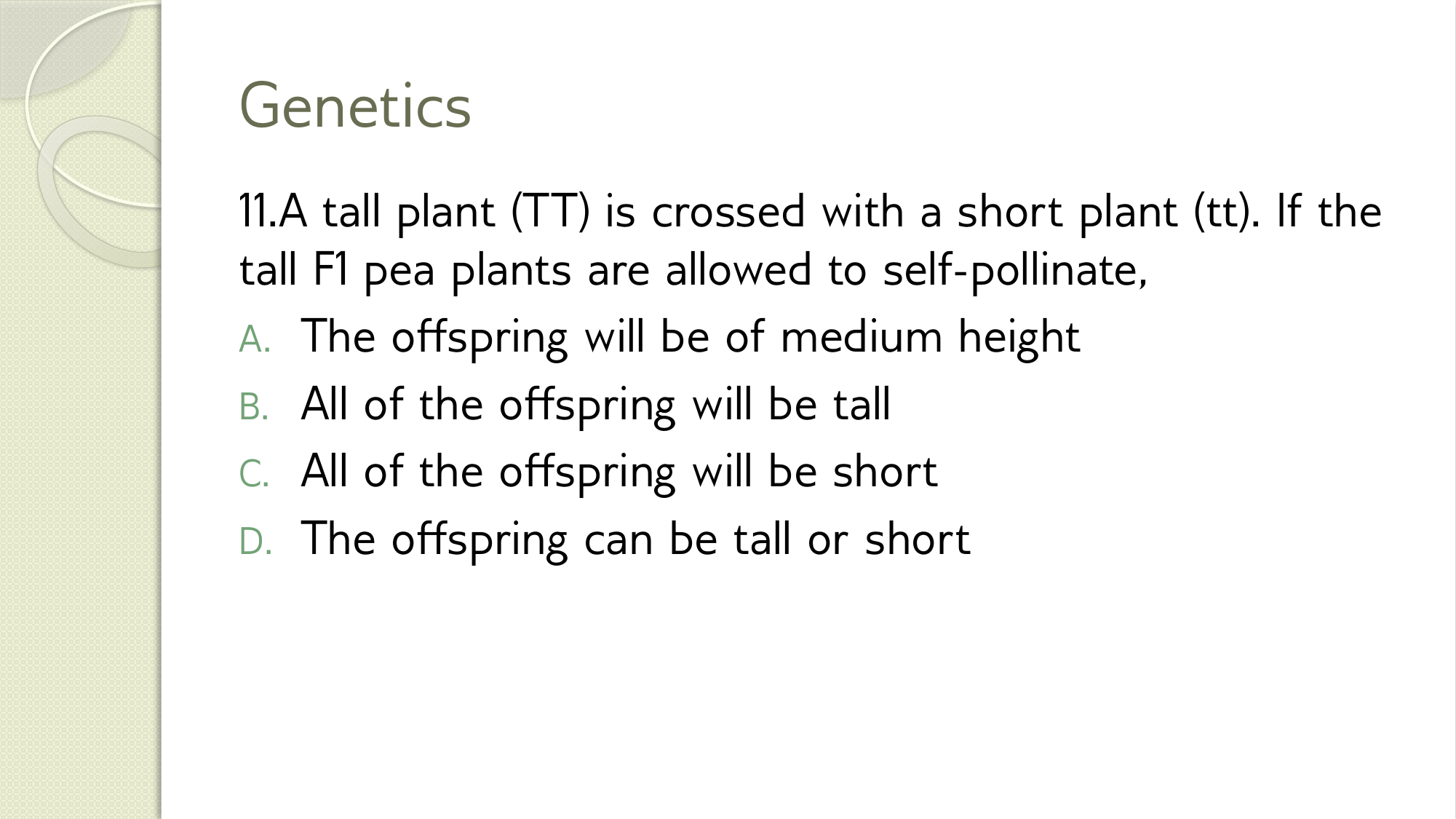

# Genetics
11.A tall plant (TT) is crossed with a short plant (tt). If the tall F1 pea plants are allowed to self-pollinate,
The offspring will be of medium height
All of the offspring will be tall
All of the offspring will be short
The offspring can be tall or short